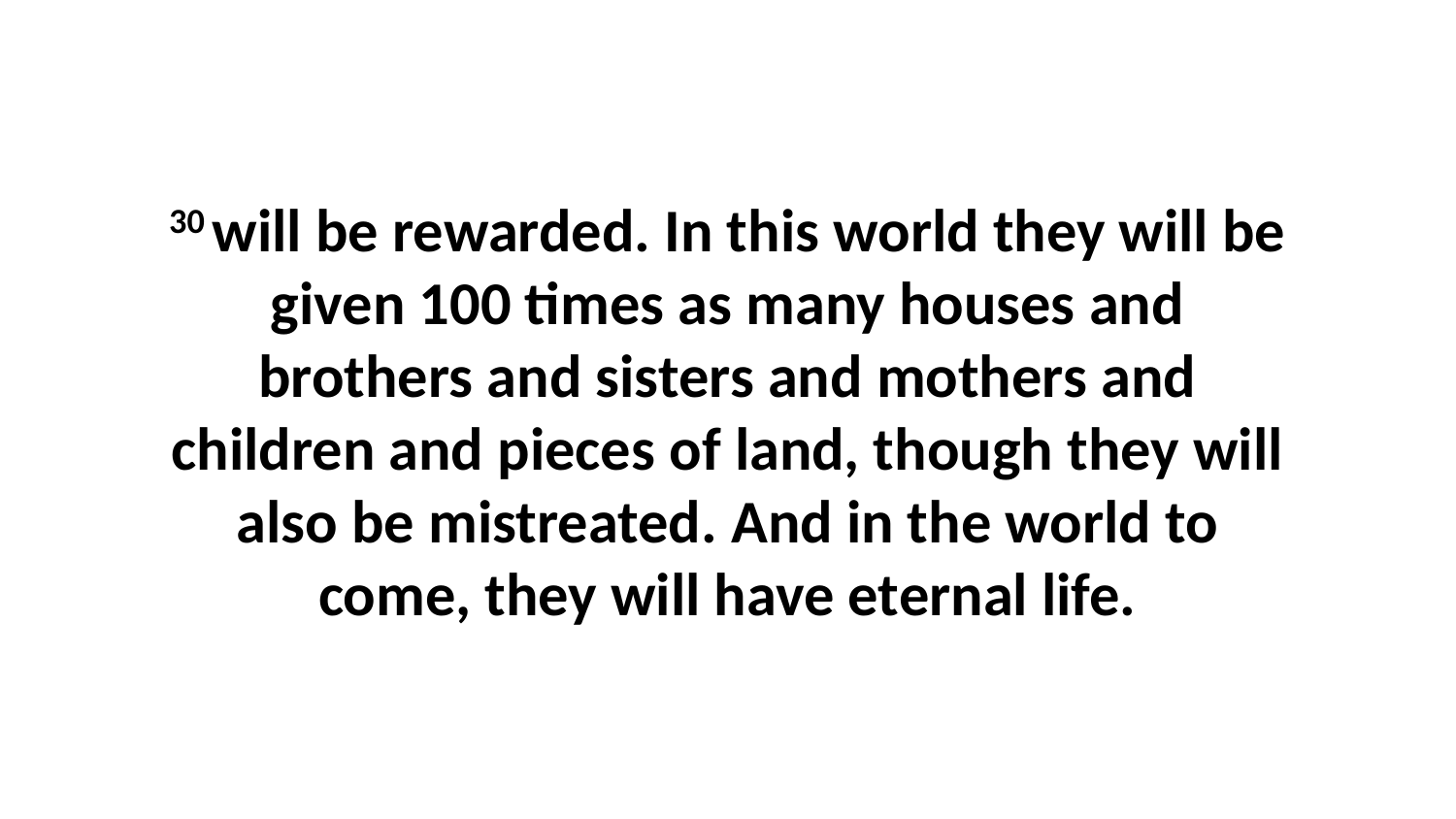

30 will be rewarded. In this world they will be given 100 times as many houses and brothers and sisters and mothers and children and pieces of land, though they will also be mistreated. And in the world to come, they will have eternal life.